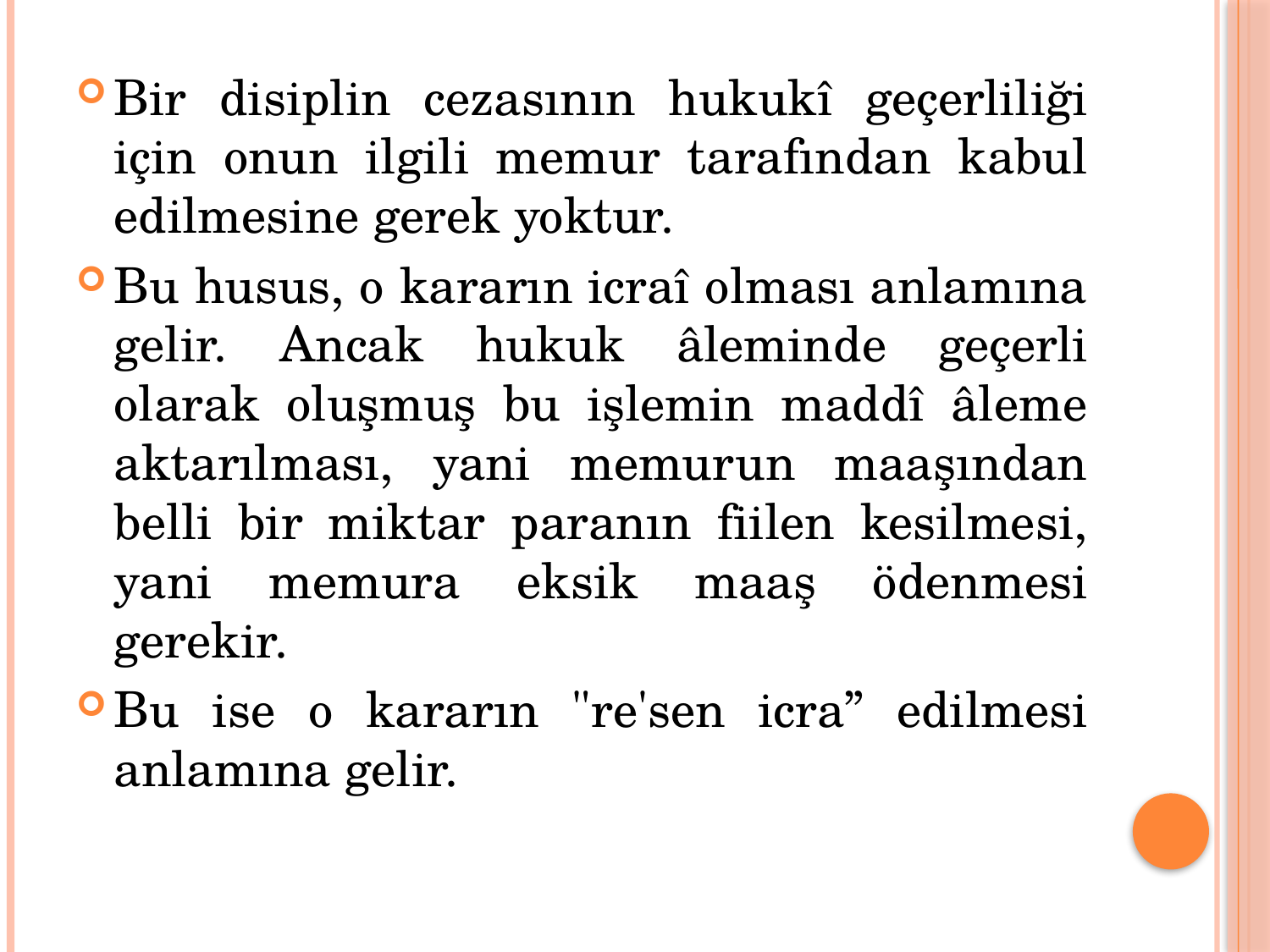

Bir disiplin cezasının hukukî geçerliliği için onun ilgili memur tarafından kabul edilmesine gerek yoktur.
Bu husus, o kararın icraî olması anlamına gelir. Ancak hukuk âleminde geçerli olarak oluşmuş bu işlemin maddî âleme aktarılması, yani memurun maaşından belli bir miktar paranın fiilen kesilmesi, yani memura eksik maaş ödenmesi gerekir.
Bu ise o kararın "re'sen icra” edilmesi anlamına gelir.